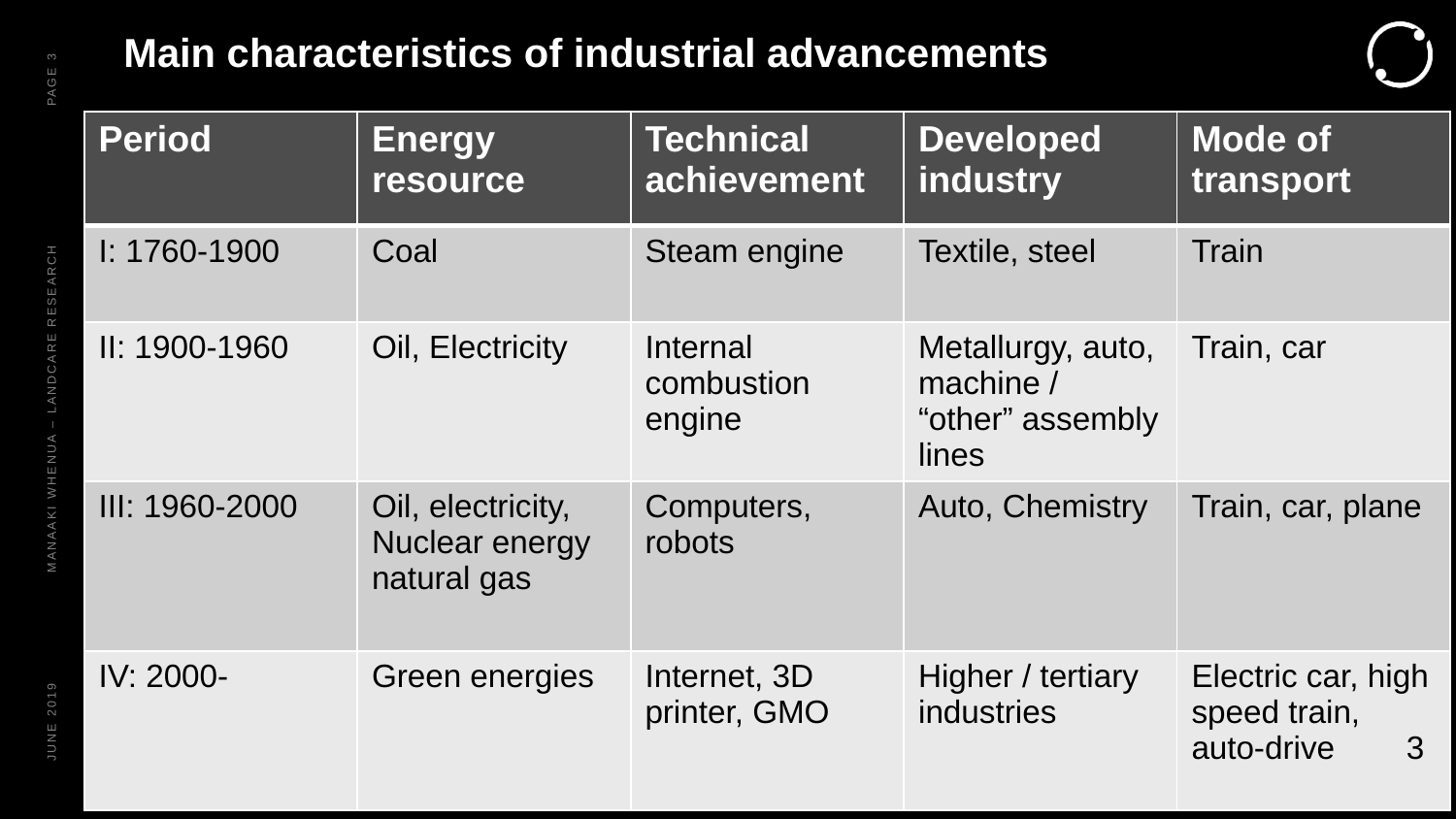

# Main characteristics of industrial advancements
PAGE 3
| Period | Energy resource | Technical achievement | Developed industry | Mode of transport |
| --- | --- | --- | --- | --- |
| I: 1760-1900 | Coal | Steam engine | Textile, steel | Train |
| II: 1900-1960 | Oil, Electricity | Internal combustion engine | Metallurgy, auto, machine / “other” assembly lines | Train, car |
| III: 1960-2000 | Oil, electricity, Nuclear energy natural gas | Computers, robots | Auto, Chemistry | Train, car, plane |
| IV: 2000- | Green energies | Internet, 3D printer, GMO | Higher / tertiary industries | Electric car, high speed train, auto-drive 3 |

MANAAKI WHENUA – LANDCARE RESEARCH
JUNE 2019